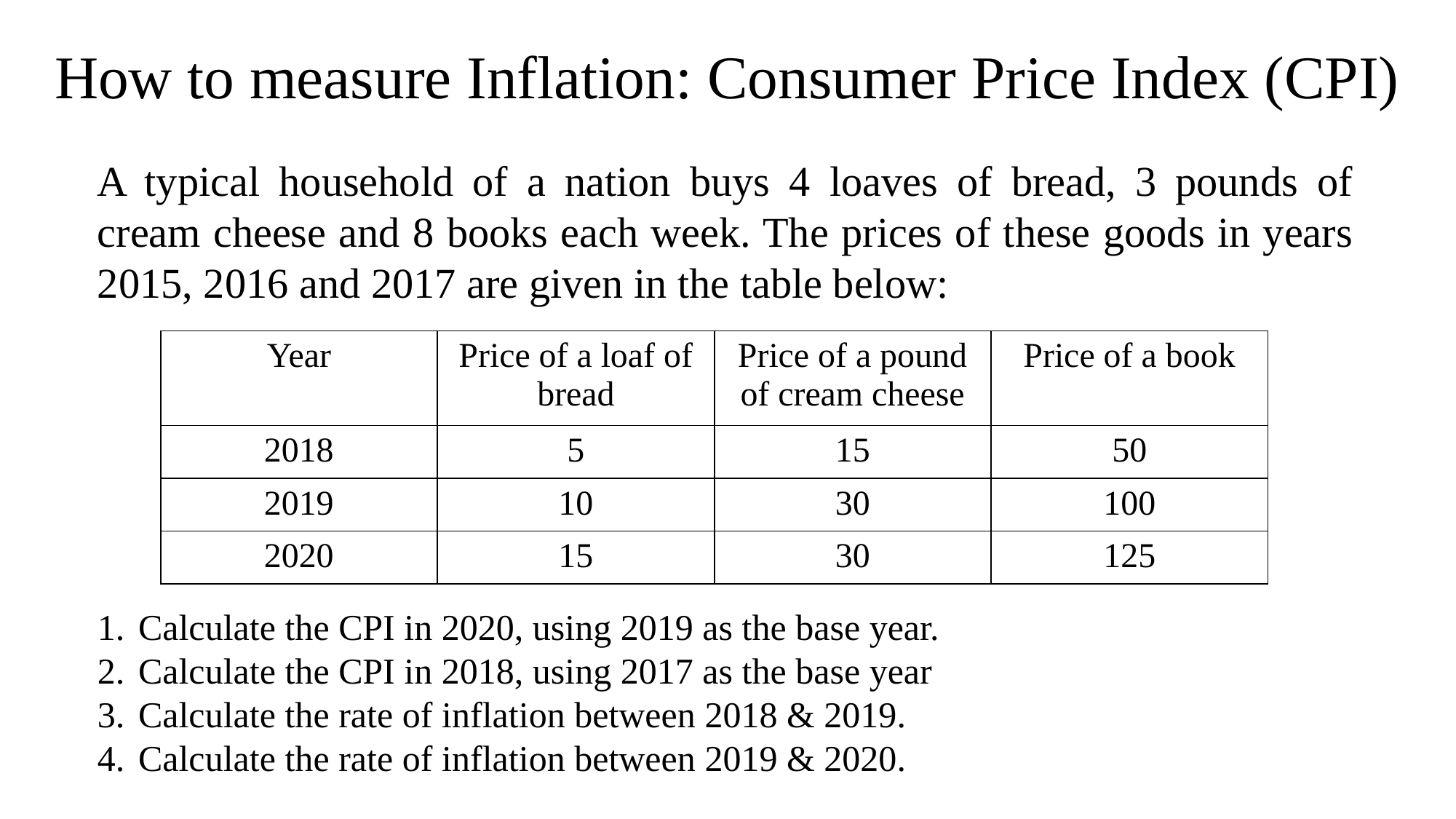

# How to measure Inflation: Consumer Price Index (CPI)
A typical household of a nation buys 4 loaves of bread, 3 pounds of cream cheese and 8 books each week. The prices of these goods in years 2015, 2016 and 2017 are given in the table below:
| Year | Price of a loaf of bread | Price of a pound of cream cheese | Price of a book |
| --- | --- | --- | --- |
| 2018 | 5 | 15 | 50 |
| 2019 | 10 | 30 | 100 |
| 2020 | 15 | 30 | 125 |
Calculate the CPI in 2020, using 2019 as the base year.
Calculate the CPI in 2018, using 2017 as the base year
Calculate the rate of inflation between 2018 & 2019.
Calculate the rate of inflation between 2019 & 2020.